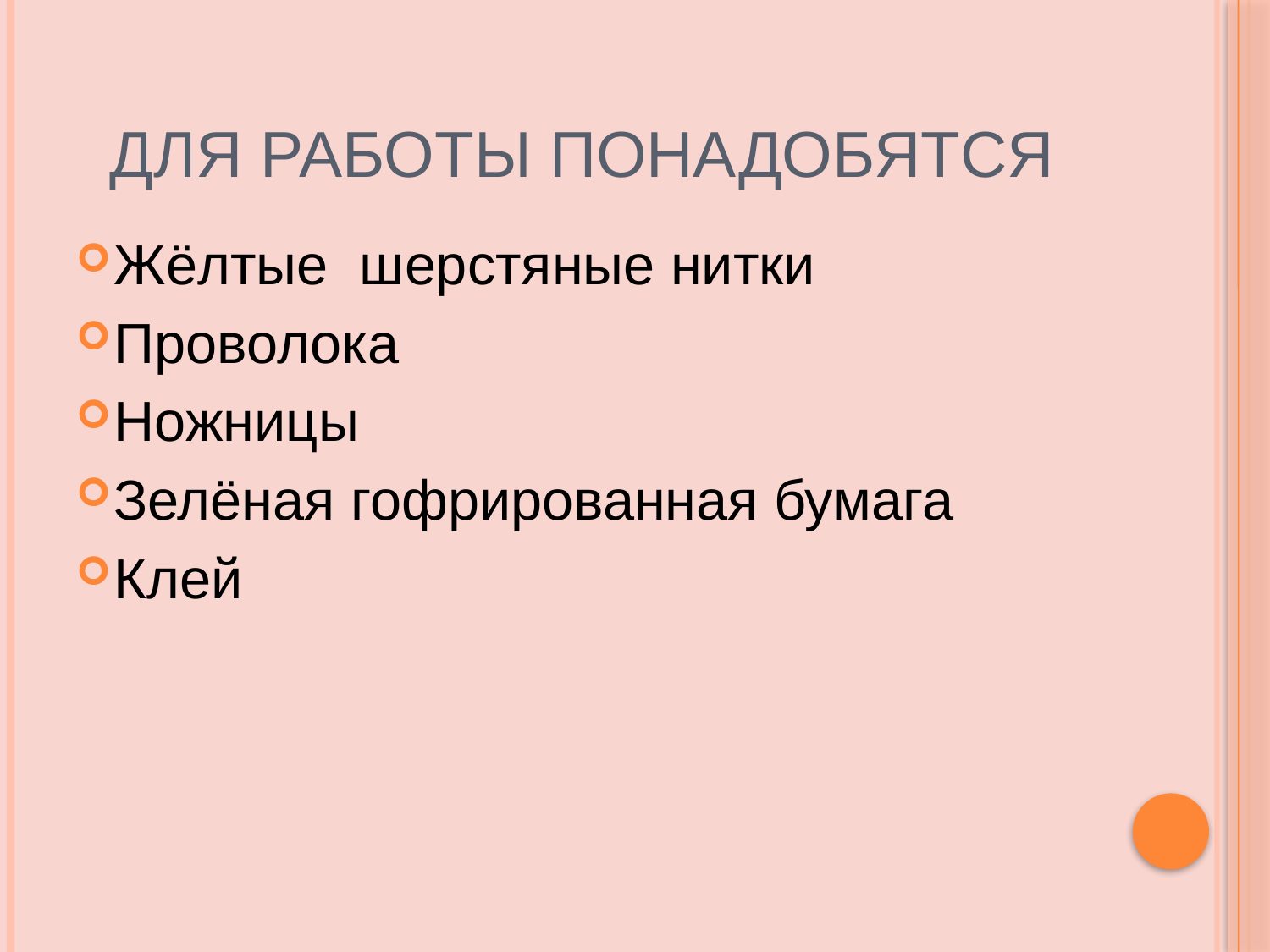

# Для работы понадобятся
Жёлтые  шерстяные нитки
Проволока
Ножницы
Зелёная гофрированная бумага
Клей